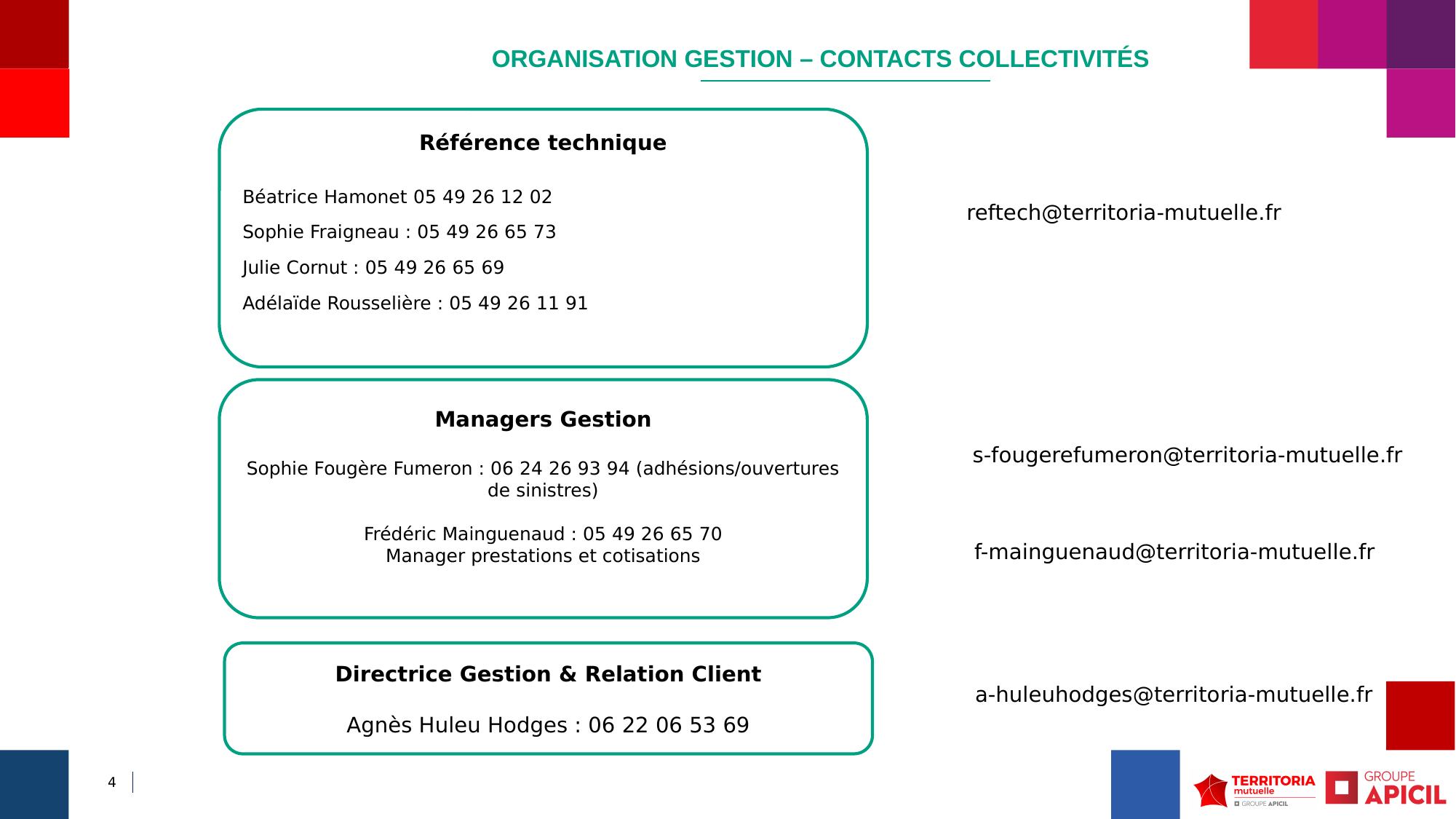

Organisation gestion – contacts collectivités
Référence technique

Béatrice Hamonet 05 49 26 12 02
Sophie Fraigneau : 05 49 26 65 73
Julie Cornut : 05 49 26 65 69
Adélaïde Rousselière : 05 49 26 11 91

reftech@territoria-mutuelle.fr
Managers Gestion

Sophie Fougère Fumeron : 06 24 26 93 94 (adhésions/ouvertures de sinistres)

Frédéric Mainguenaud : 05 49 26 65 70
Manager prestations et cotisations

s-fougerefumeron@territoria-mutuelle.fr
f-mainguenaud@territoria-mutuelle.fr
Directrice Gestion & Relation Client

Agnès Huleu Hodges : 06 22 06 53 69
a-huleuhodges@territoria-mutuelle.fr